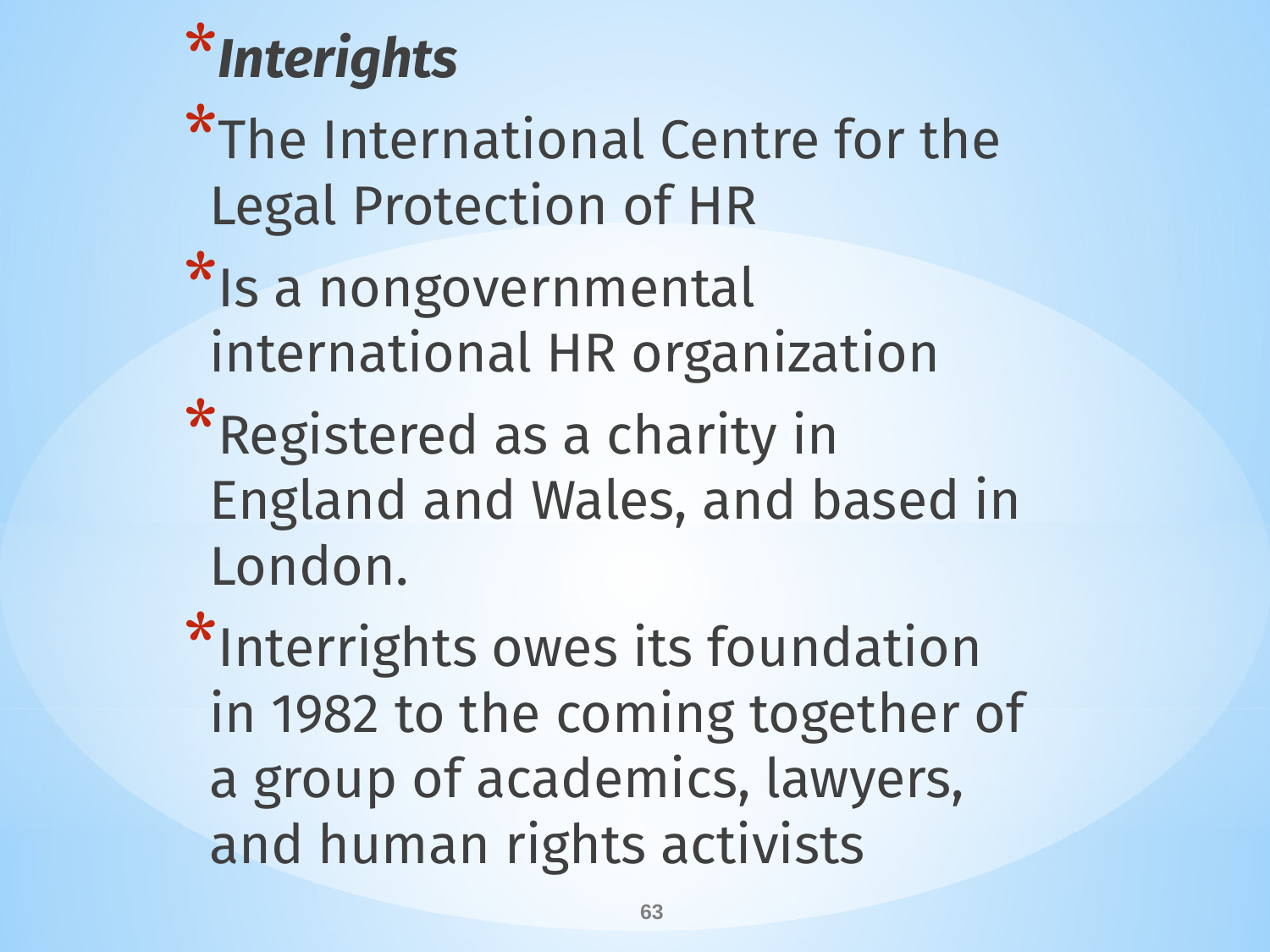

Interights
The International Centre for the Legal Protection of HR
Is a nongovernmental international HR organization
Registered as a charity in England and Wales, and based in London.
Interrights owes its foundation in 1982 to the coming together of a group of academics, lawyers, and human rights activists

#
63